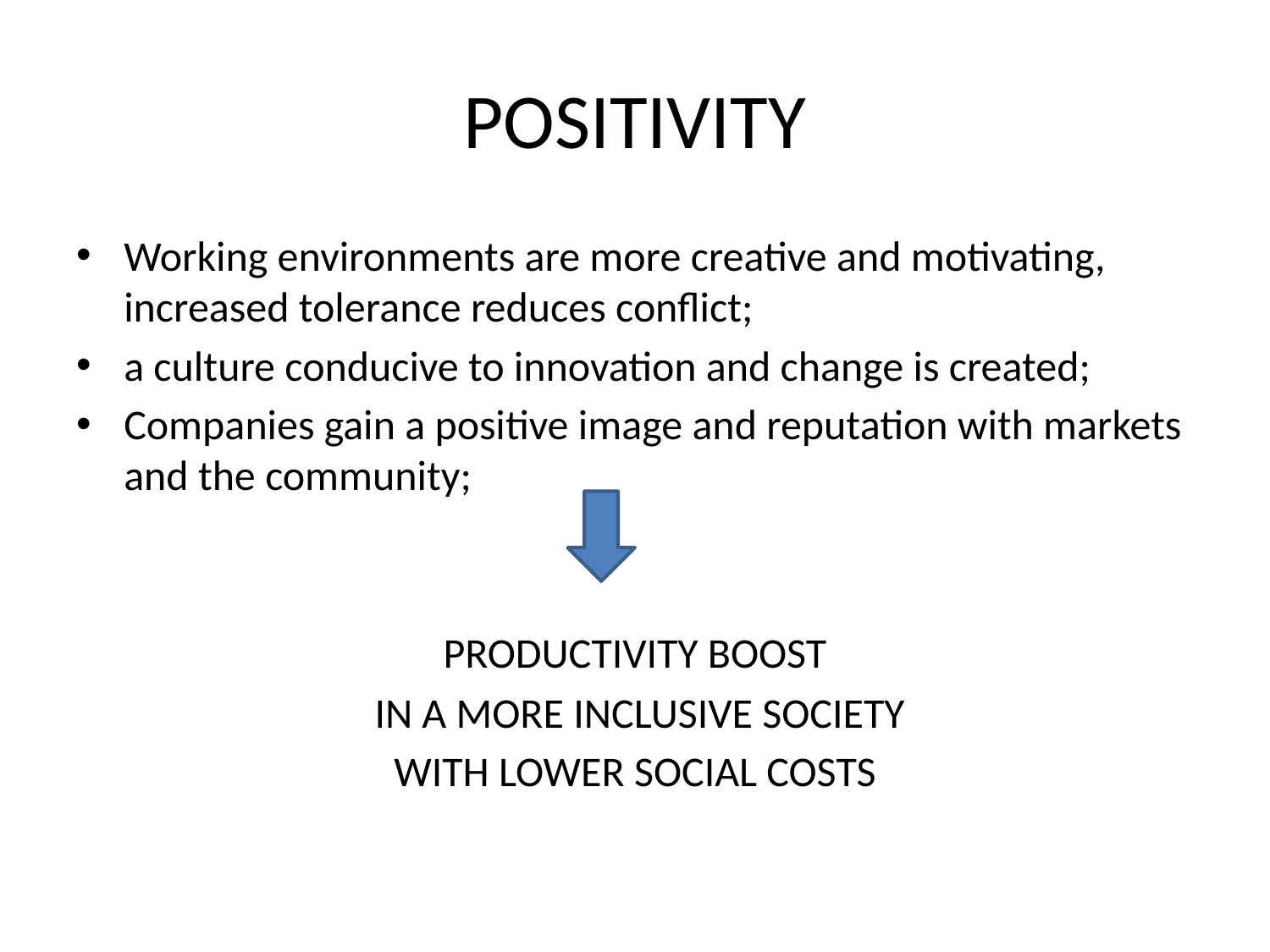

# POSITIVITY
Working environments are more creative and motivating, increased tolerance reduces conflict;
a culture conducive to innovation and change is created;
Companies gain a positive image and reputation with markets and the community;

PRODUCTIVITY BOOST
 IN A MORE INCLUSIVE SOCIETY
WITH LOWER SOCIAL COSTS